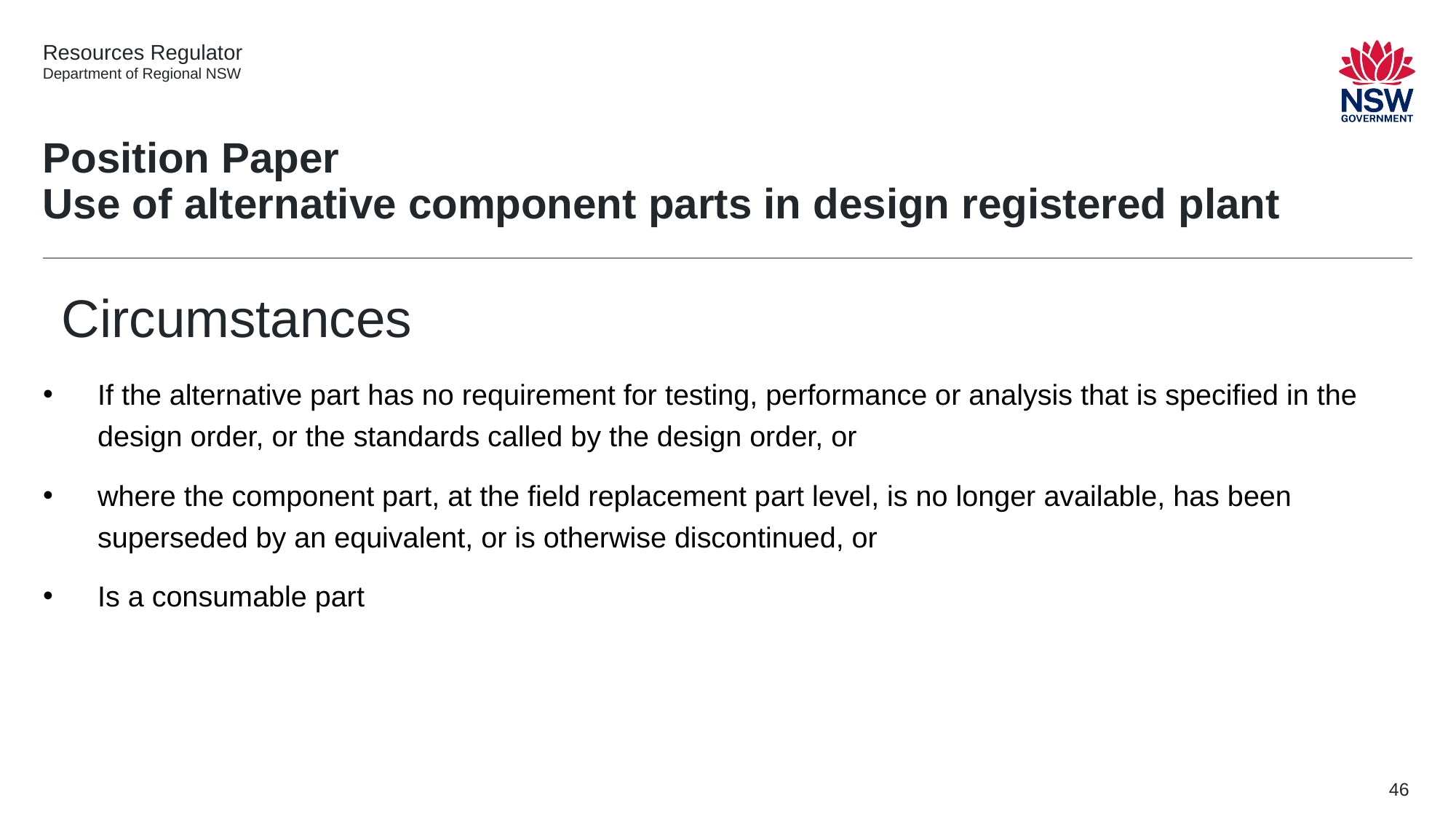

# Position Paper Use of alternative component parts in design registered plant
 Circumstances
If the alternative part has no requirement for testing, performance or analysis that is specified in the design order, or the standards called by the design order, or
where the component part, at the field replacement part level, is no longer available, has been superseded by an equivalent, or is otherwise discontinued, or
Is a consumable part
46